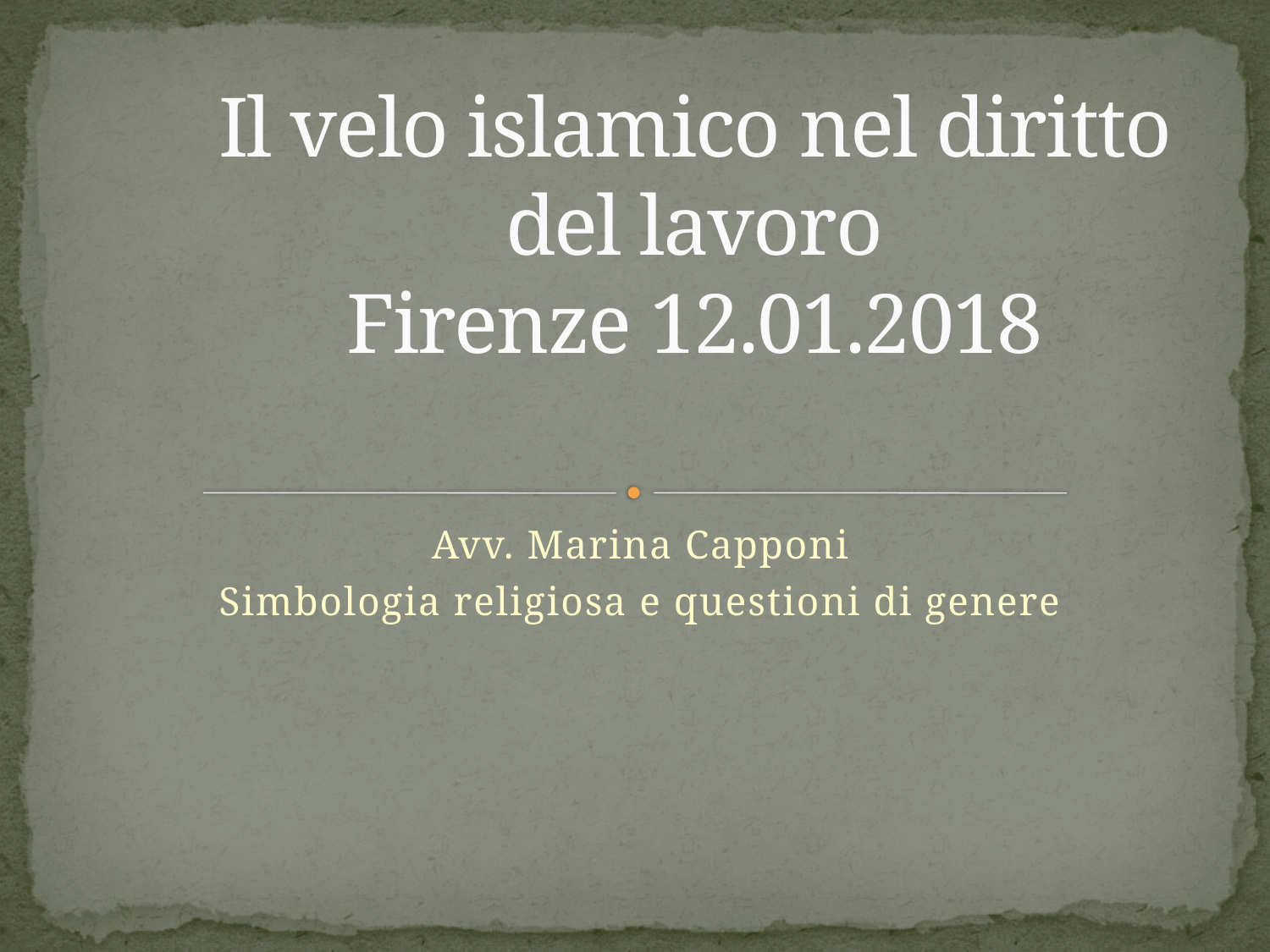

# Il velo islamico nel diritto del lavoro Firenze 12.01.2018
Avv. Marina Capponi
Simbologia religiosa e questioni di genere